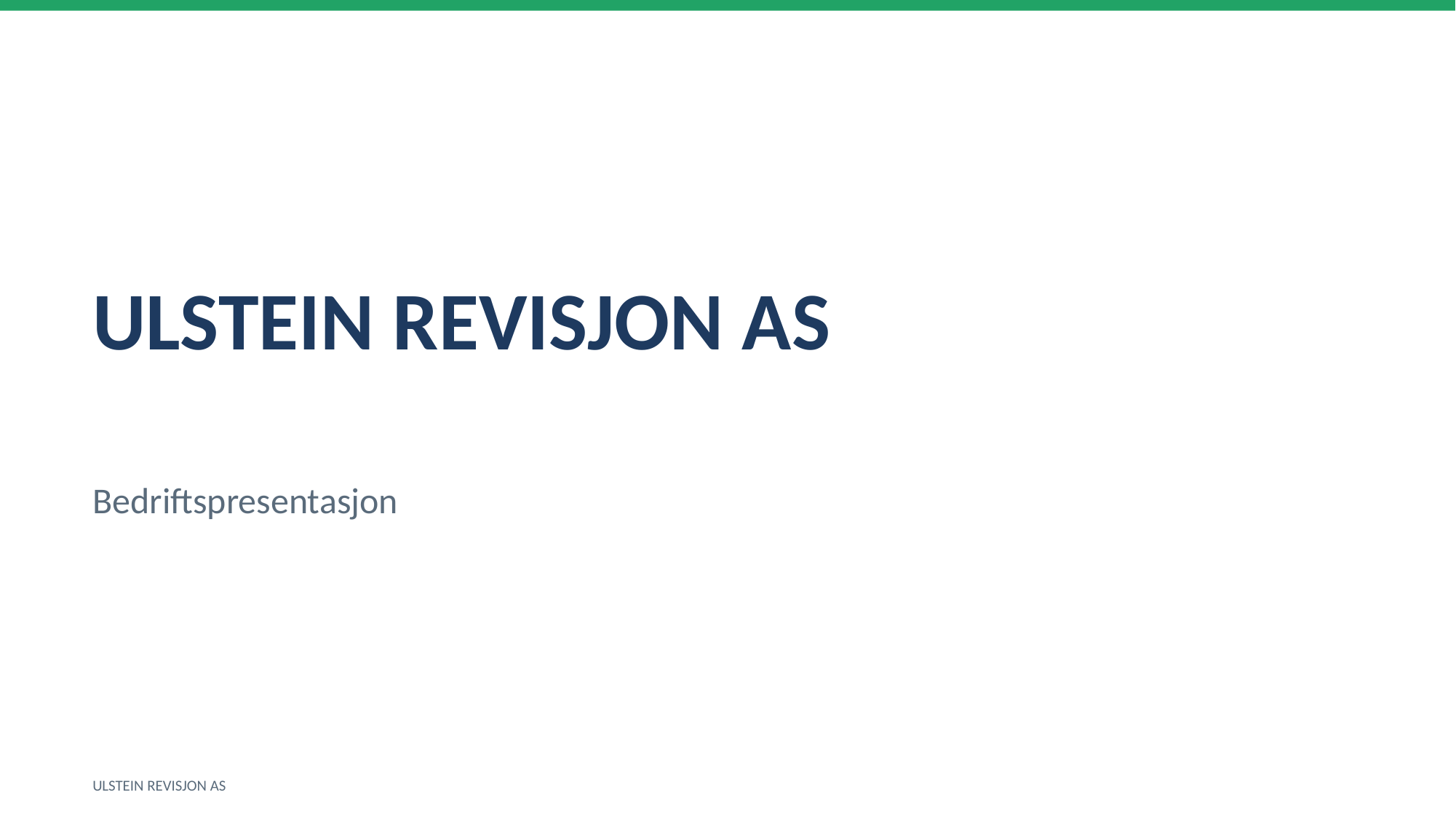

ULSTEIN REVISJON AS
Bedriftspresentasjon
ULSTEIN REVISJON AS